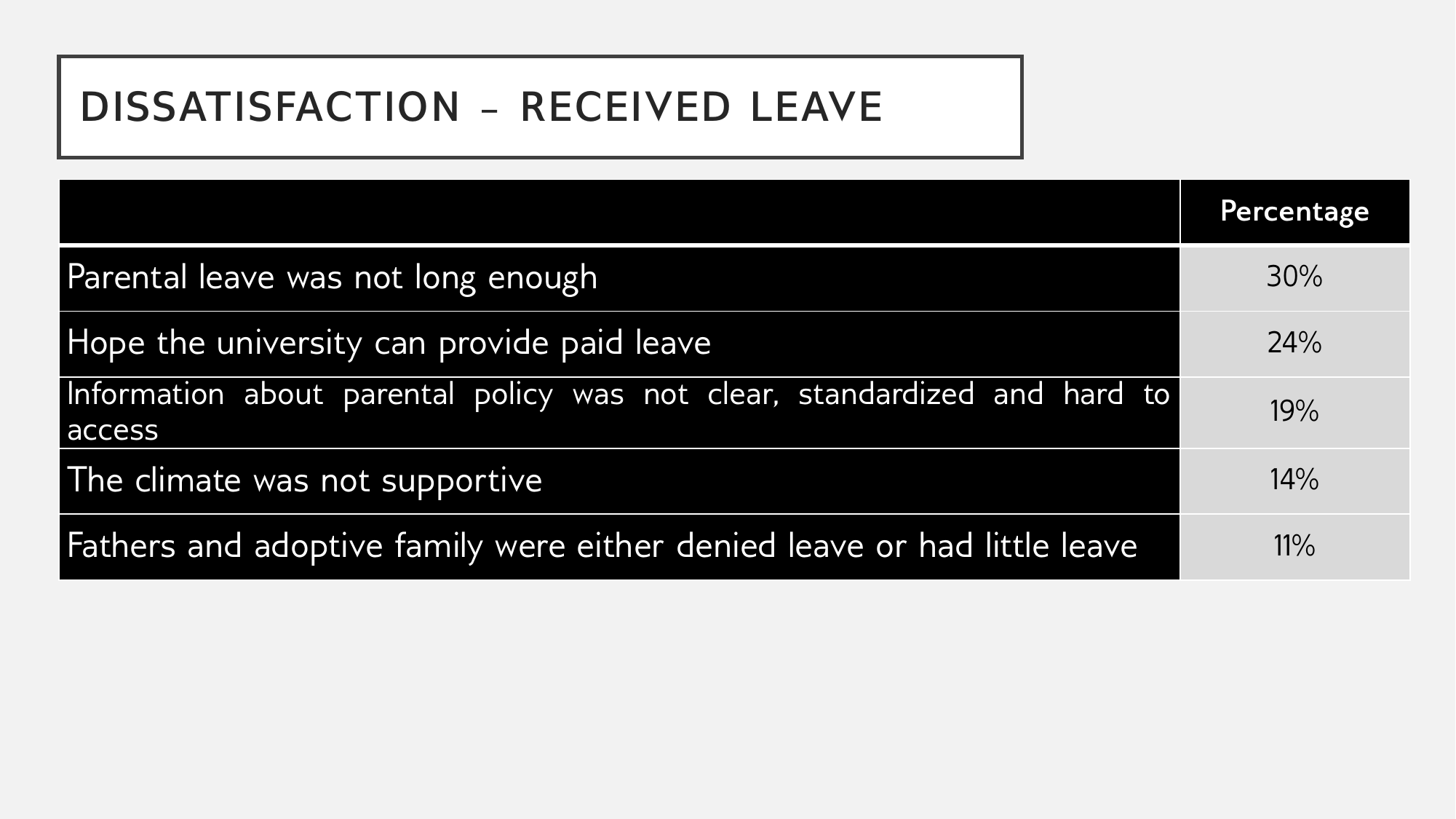

DISSATISFACTION – Received Leave
|  | Percentage |
| --- | --- |
| Parental leave was not long enough | 30% |
| Hope the university can provide paid leave | 24% |
| Information about parental policy was not clear, standardized and hard to access | 19% |
| The climate was not supportive | 14% |
| Fathers and adoptive family were either denied leave or had little leave | 11% |